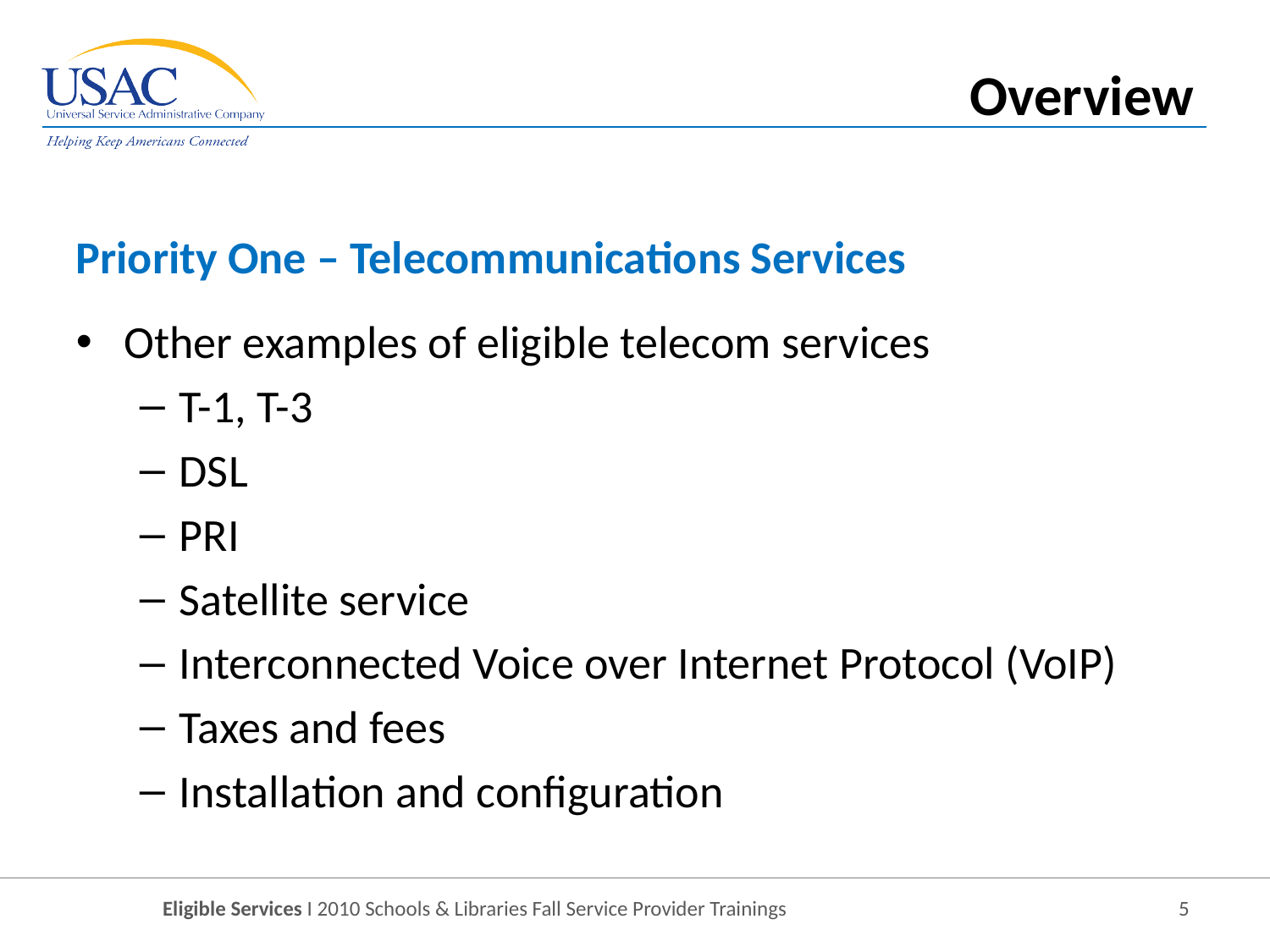

Overview
Priority One – Telecommunications Services
Other examples of eligible telecom services
T-1, T-3
DSL
PRI
Satellite service
Interconnected Voice over Internet Protocol (VoIP)
Taxes and fees
Installation and configuration